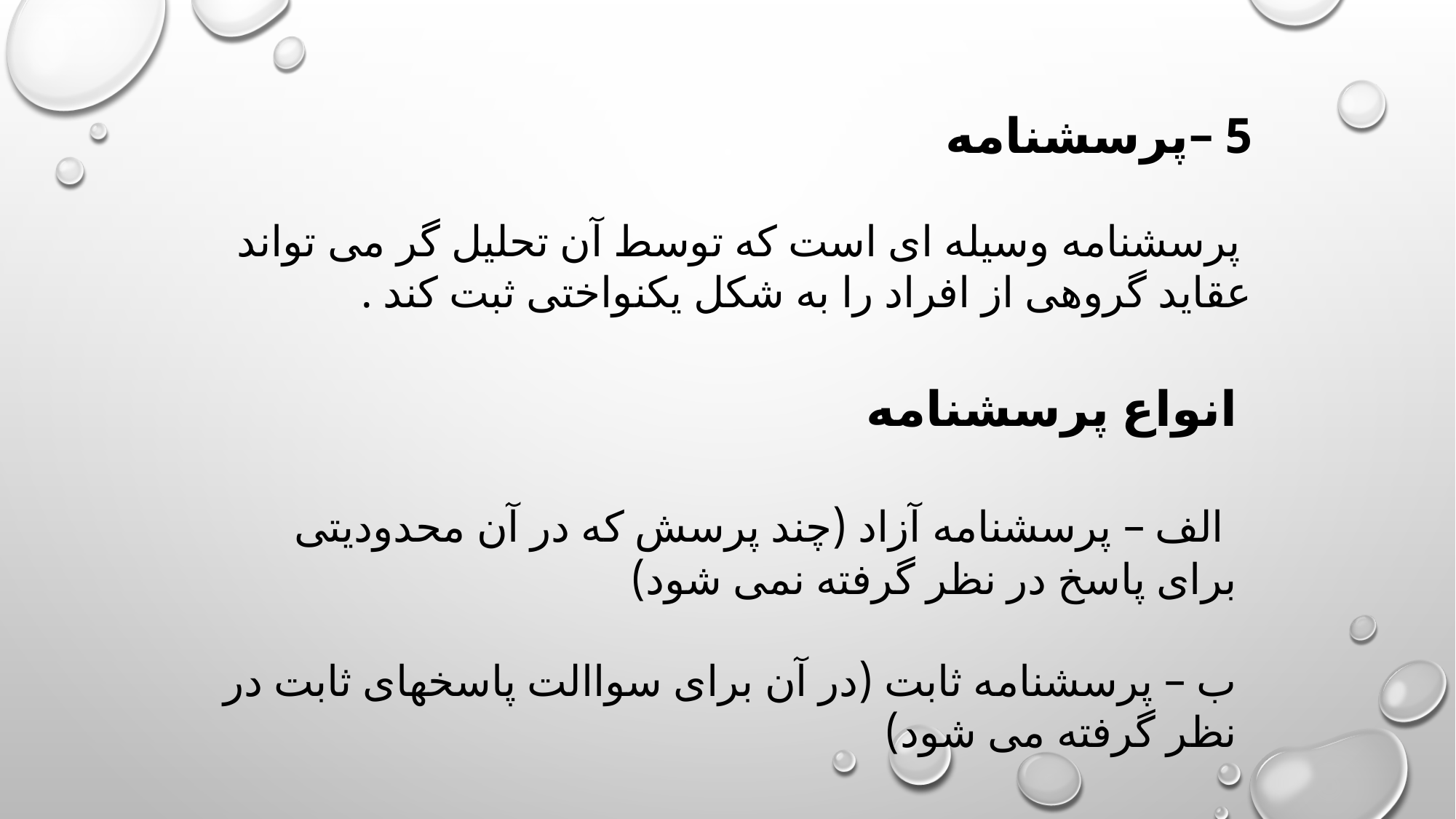

5 –پرسشنامه

 پرسشنامه وسیله ای است که توسط آن تحلیل گر می تواند عقاید گروهی از افراد را به شکل یکنواختی ثبت کند .
انواع پرسشنامه

 الف – پرسشنامه آزاد (چند پرسش که در آن محدودیتی برای پاسخ در نظر گرفته نمی شود)

ب – پرسشنامه ثابت (در آن برای سواالت پاسخهای ثابت در نظر گرفته می شود)